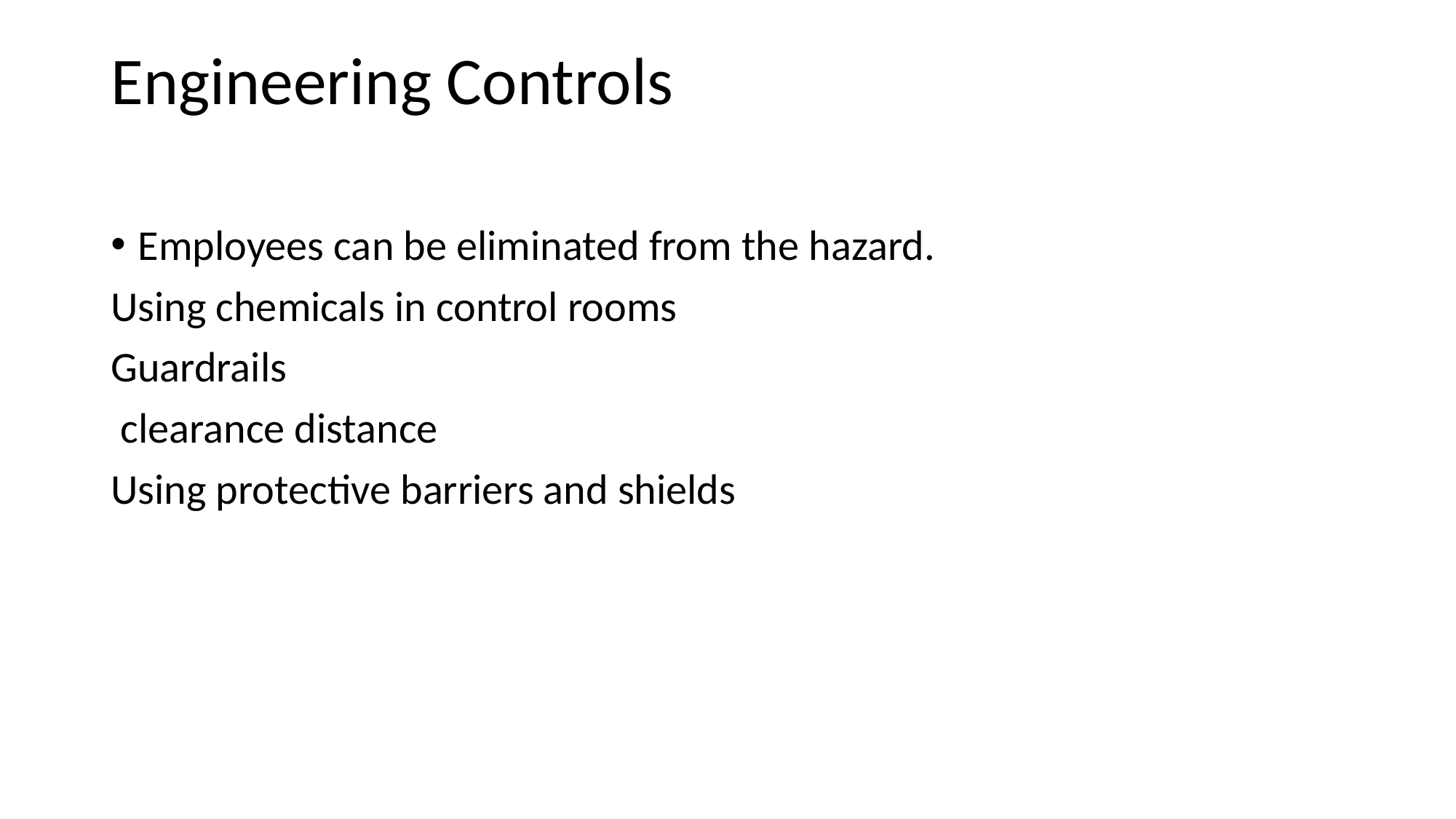

# Engineering Controls
Employees can be eliminated from the hazard.
Using chemicals in control rooms
Guardrails
 clearance distance
Using protective barriers and shields